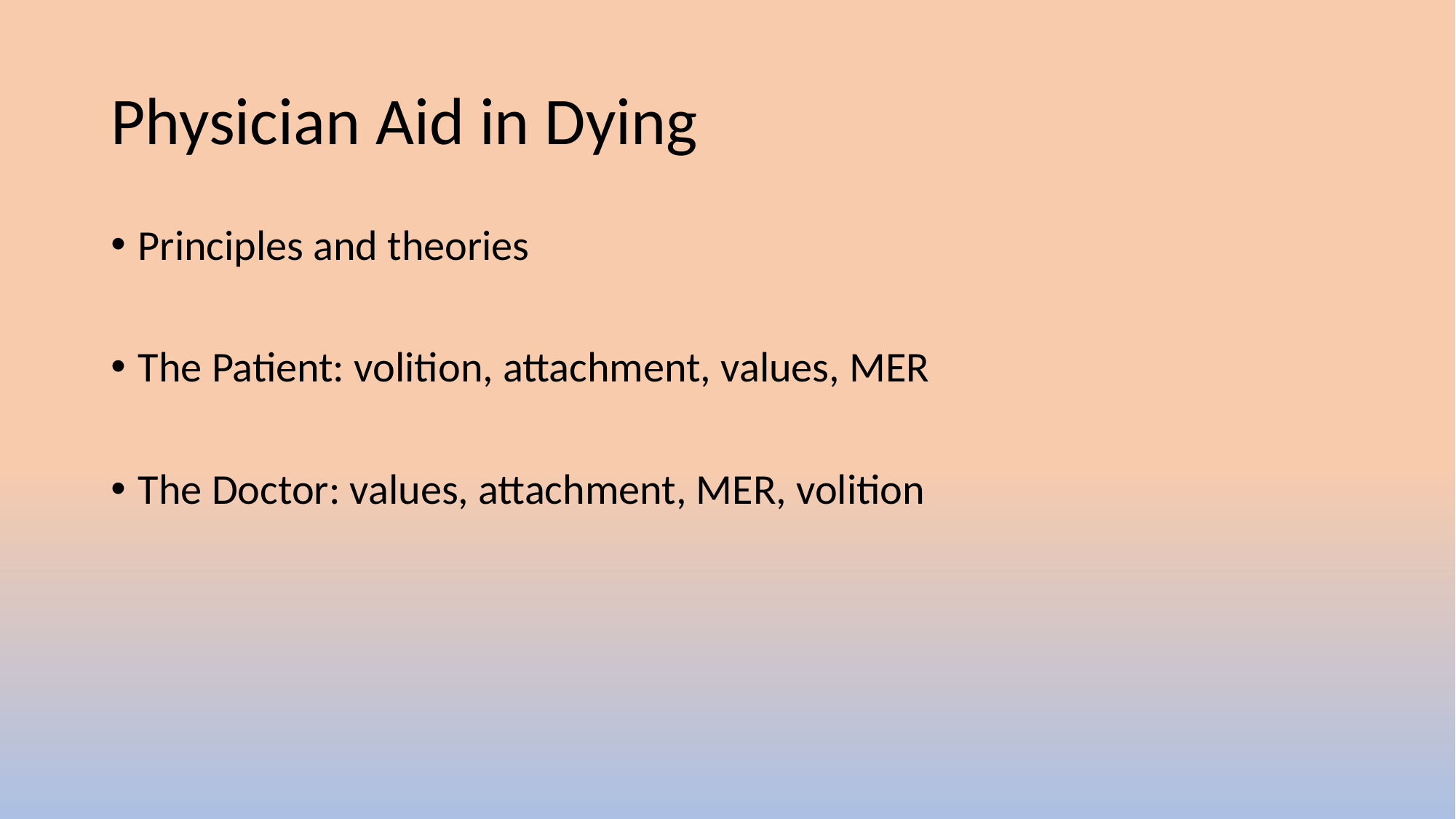

# Physician Aid in Dying
Principles and theories

The Patient: volition, attachment, values, MER

The Doctor: values, attachment, MER, volition